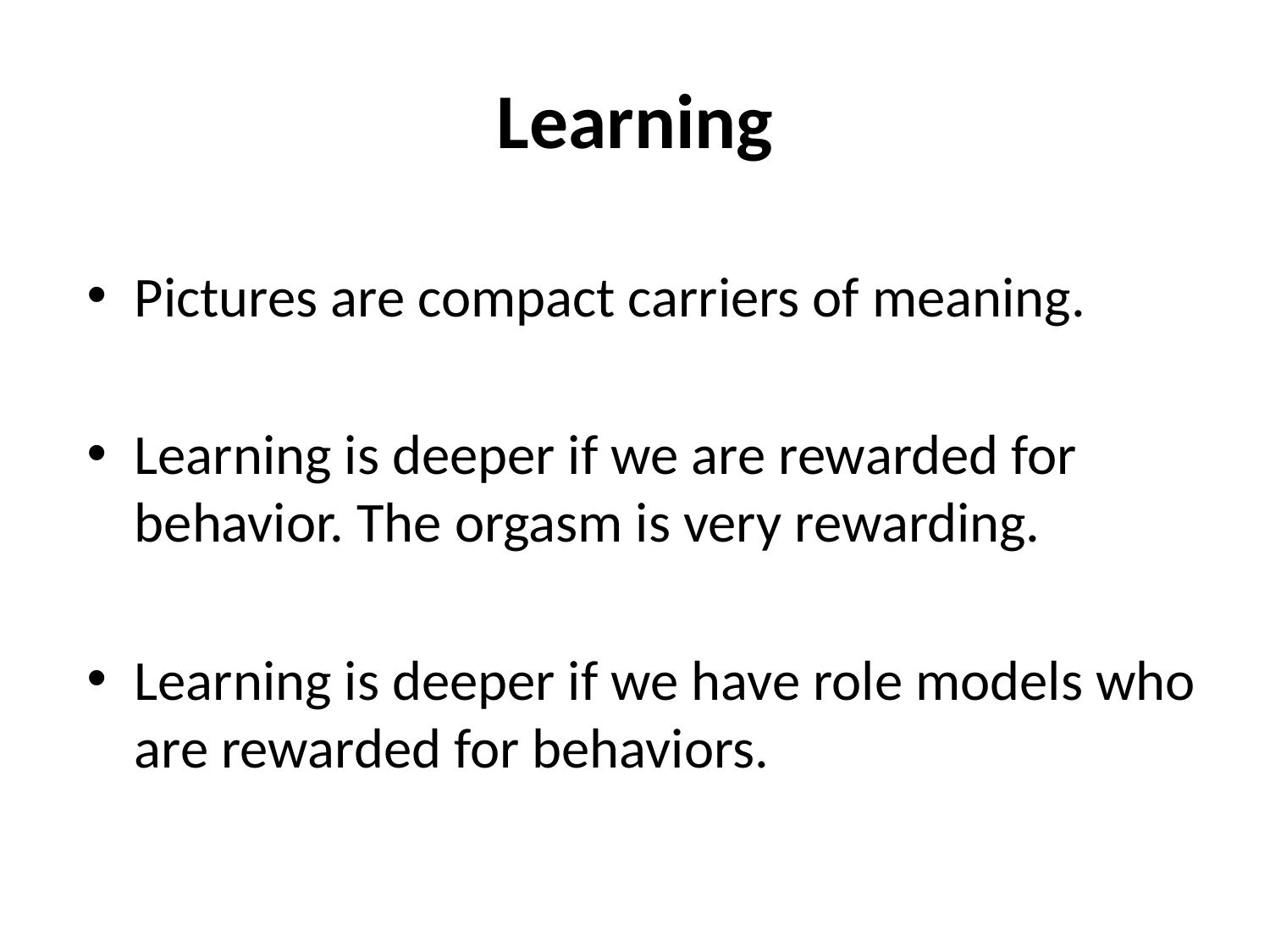

# Learning
Pictures are compact carriers of meaning.

Learning is deeper if we are rewarded for behavior. The orgasm is very rewarding.

Learning is deeper if we have role models who are rewarded for behaviors.